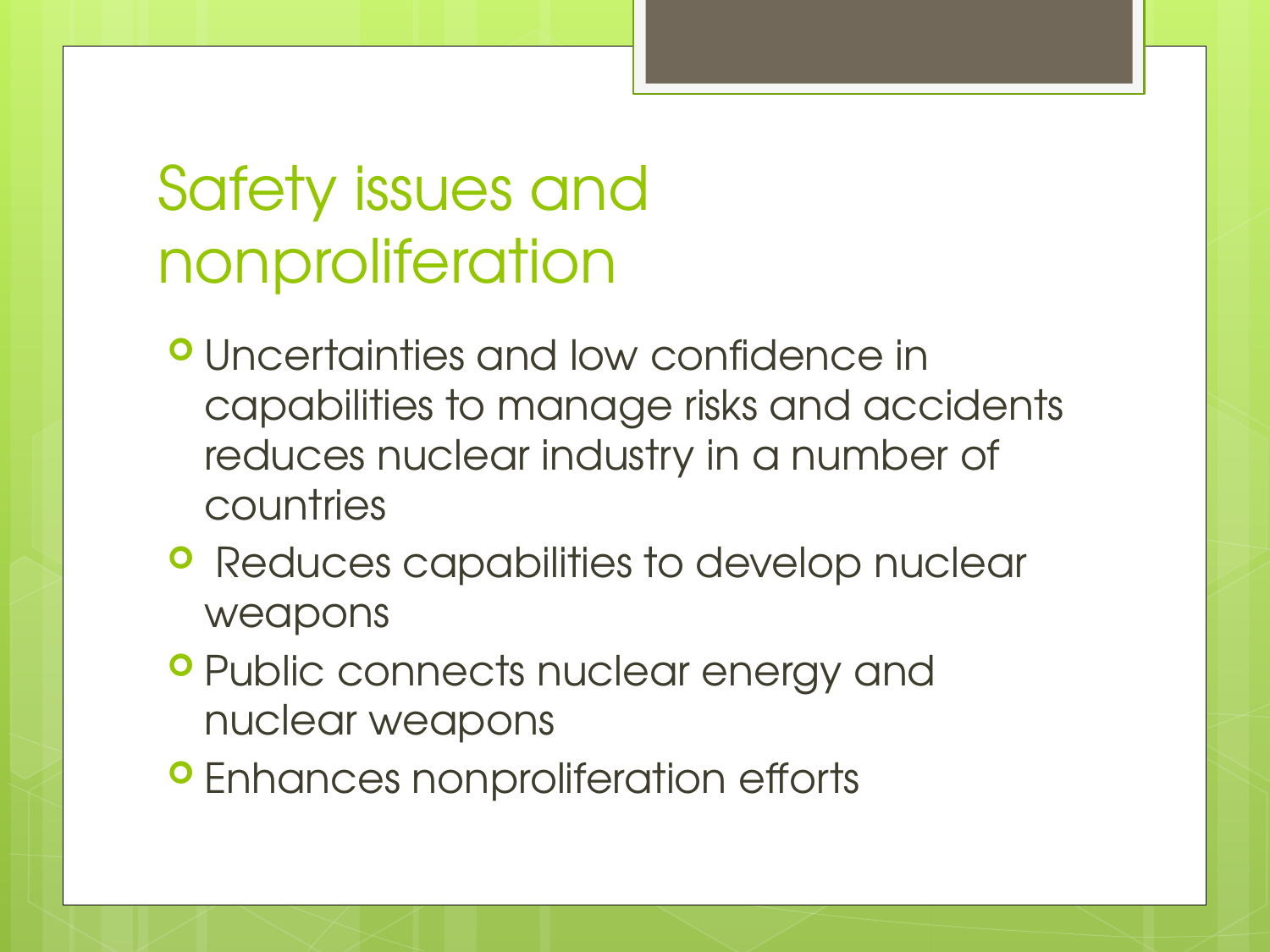

# Safety issues and nonproliferation
Uncertainties and low confidence in capabilities to manage risks and accidents reduces nuclear industry in a number of countries
 Reduces capabilities to develop nuclear weapons
Public connects nuclear energy and nuclear weapons
Enhances nonproliferation efforts